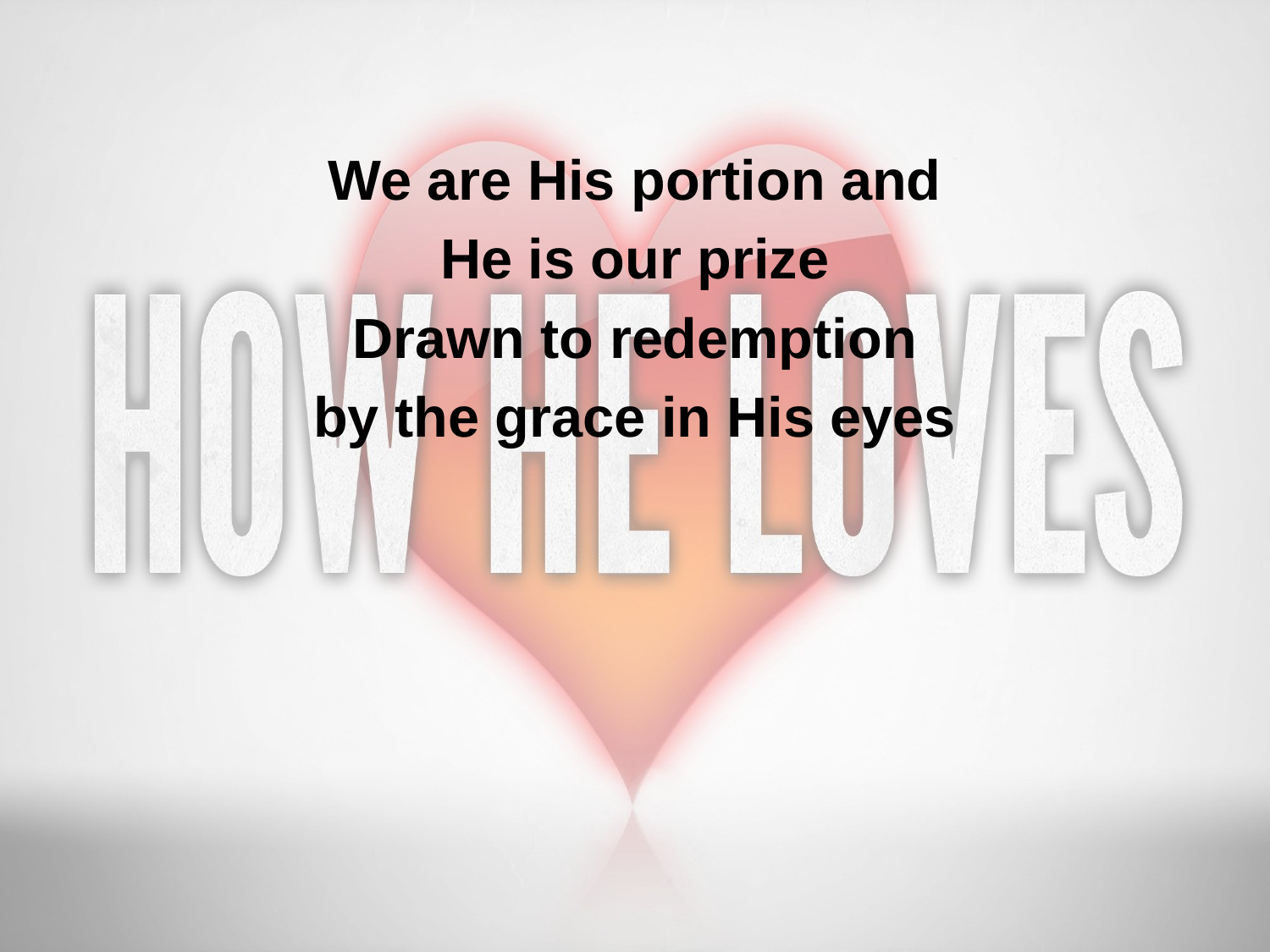

We are His portion and
He is our prize
Drawn to redemption
by the grace in His eyes